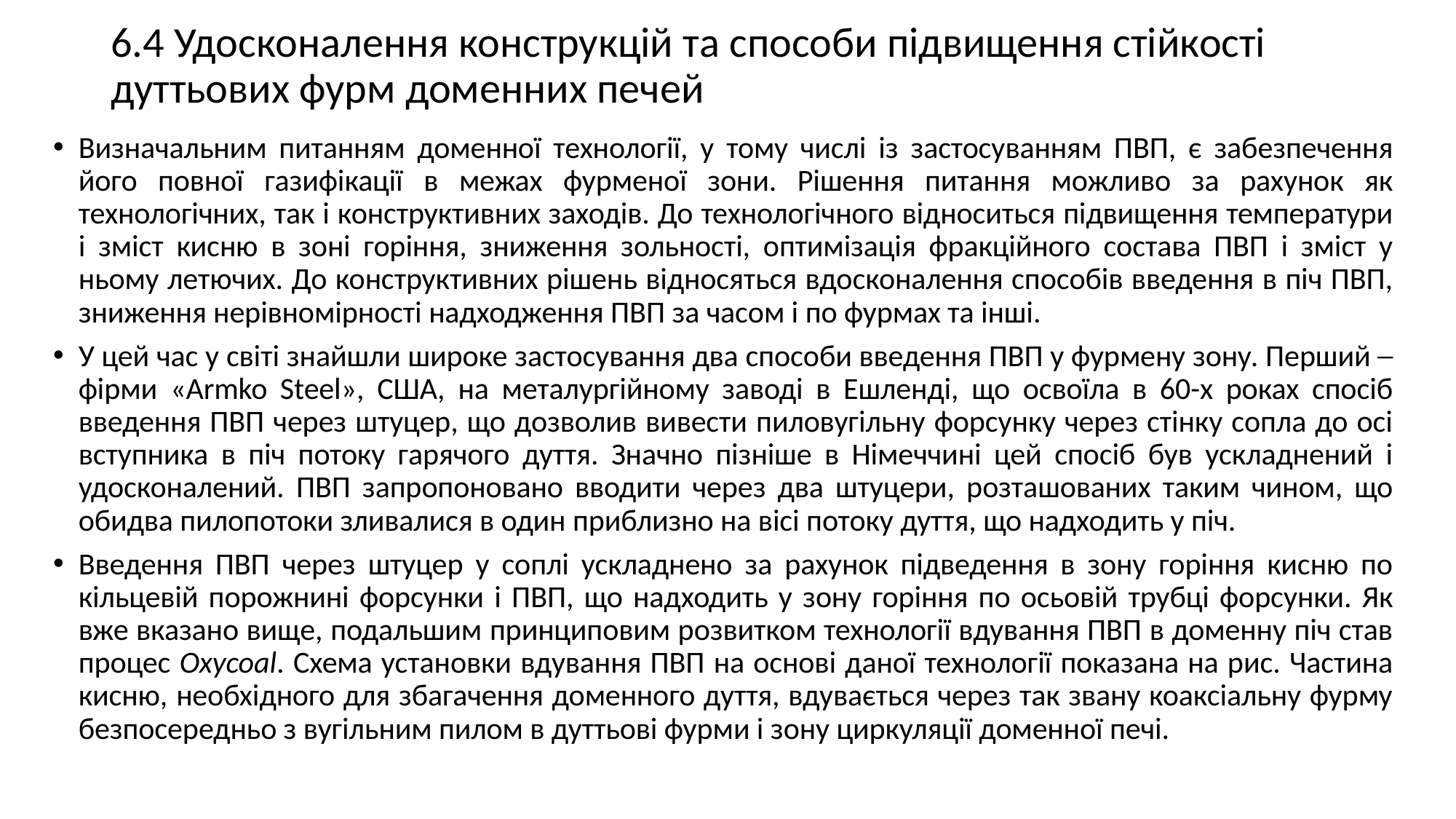

# 6.4 Удосконалення конструкцій та способи підвищення стійкості дуттьових фурм доменних печей
Визначальним питанням доменної технології, у тому числі із застосуванням ПВП, є забезпечення його повної газифікації в межах фурменої зони. Рішення питання можливо за рахунок як технологічних, так і конструктивних заходів. До технологічного відноситься підвищення температури і зміст кисню в зоні горіння, зниження зольності, оптимізація фракційного состава ПВП і зміст у ньому летючих. До конструктивних рішень відносяться вдосконалення способів введення в піч ПВП, зниження нерівномірності надходження ПВП за часом і по фурмах та інші.
У цей час у світі знайшли широке застосування два способи введення ПВП у фурмену зону. Перший ─ фірми «Armko Steel», США, на металургійному заводі в Ешленді, що освоїла в 60-х роках спосіб введення ПВП через штуцер, що дозволив вивести пиловугільну форсунку через стінку сопла до осі вступника в піч потоку гарячого дуття. Значно пізніше в Німеччині цей спосіб був ускладнений і удосконалений. ПВП запропоновано вводити через два штуцери, розташованих таким чином, що обидва пилопотоки зливалися в один приблизно на вісі потоку дуття, що надходить у піч.
Введення ПВП через штуцер у соплі ускладнено за рахунок підведення в зону горіння кисню по кільцевій порожнині форсунки і ПВП, що надходить у зону горіння по осьовій трубці форсунки. Як вже вказано вище, подальшим принциповим розвитком технології вдування ПВП в доменну піч став процес Oxycoal. Схема установки вдування ПВП на основі даної технології показана на рис. Частина кисню, необхідного для збагачення доменного дуття, вдувається через так звану коаксіальну фурму безпосередньо з вугільним пилом в дуттьові фурми і зону циркуляції доменної печі.